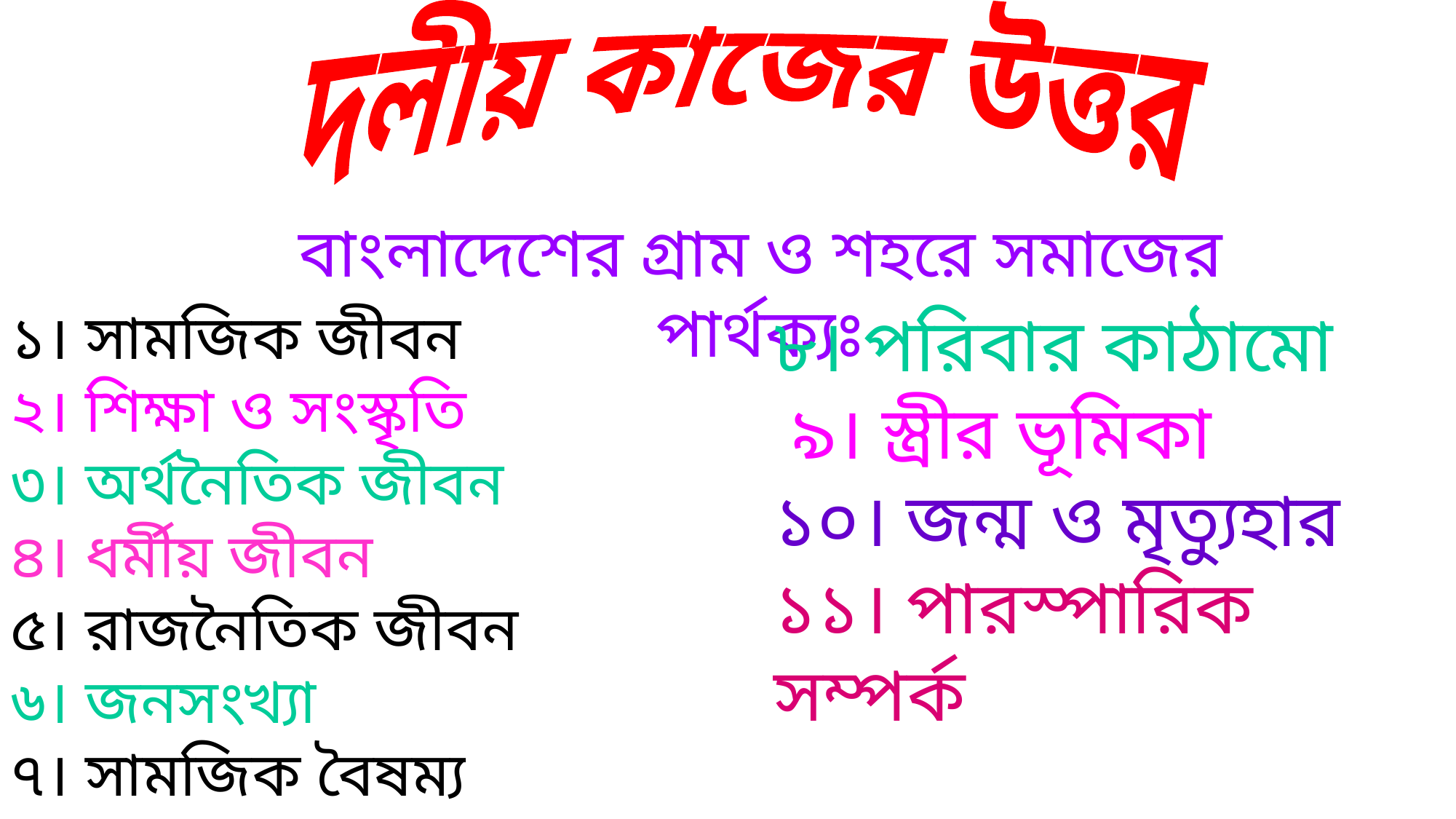

দলীয় কাজের উত্তর
বাংলাদেশের গ্রাম ও শহরে সমাজের পার্থক্যঃ
১। সামজিক জীবন
২। শিক্ষা ও সংস্কৃতি
৩। অর্থনৈতিক জীবন
৪। ধর্মীয় জীবন
৫। রাজনৈতিক জীবন
৬। জনসংখ্যা
৭। সামজিক বৈষম্য
৮। পরিবার কাঠামো
 ৯। স্ত্রীর ভূমিকা
১০। জন্ম ও মৃত্যুহার
১১। পারস্পারিক সম্পর্ক